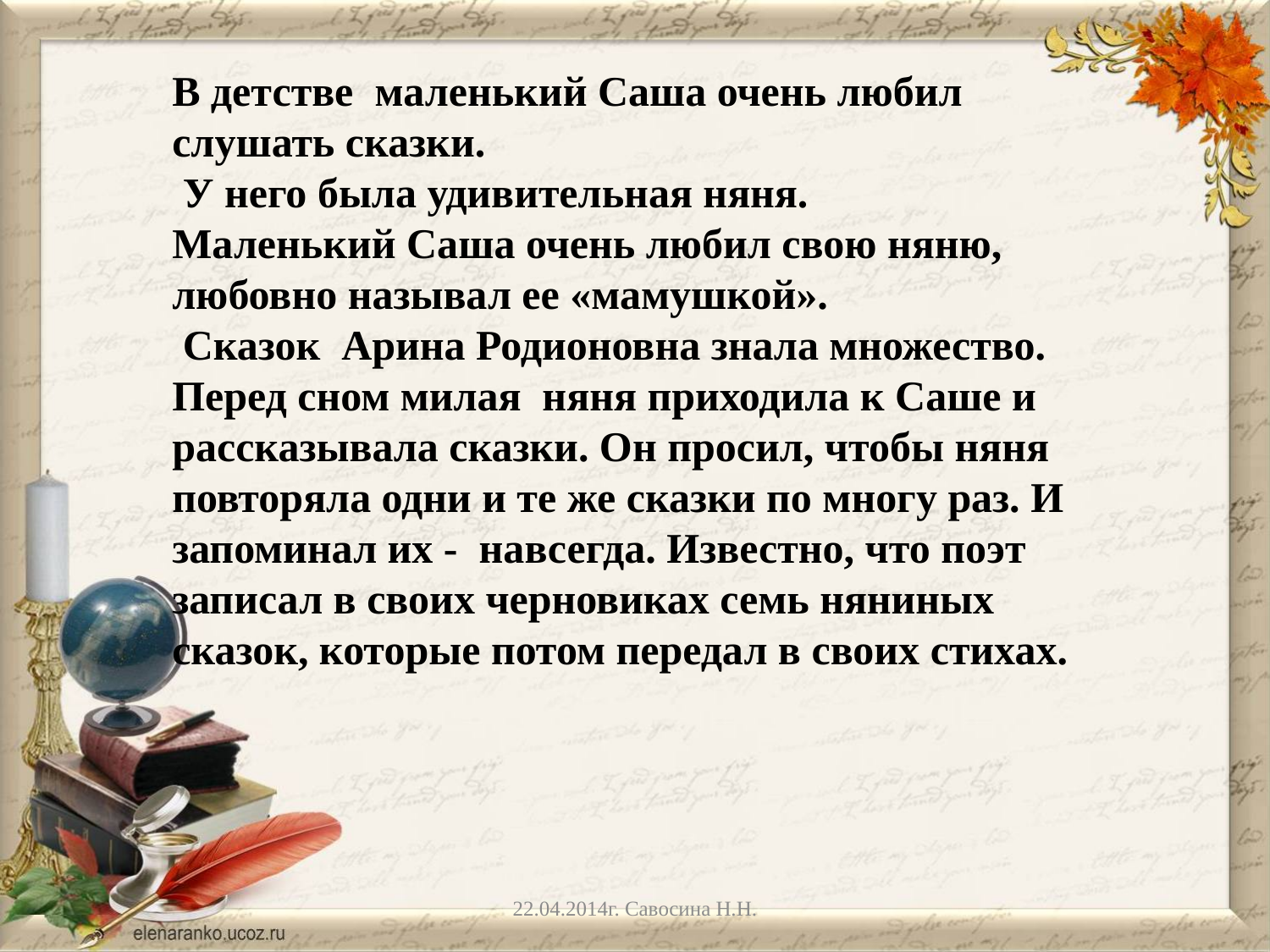

В детстве  маленький Саша очень любил слушать сказки.
 У него была удивительная няня.
Маленький Саша очень любил свою няню, любовно называл ее «мамушкой».
 Сказок  Арина Родионовна знала множество.
Перед сном милая  няня приходила к Саше и рассказывала сказки. Он просил, чтобы няня повторяла одни и те же сказки по многу раз. И запоминал их -  навсегда. Известно, что поэт записал в своих черновиках семь няниных сказок, которые потом передал в своих стихах.

22.04.2014г. Савосина Н.Н.